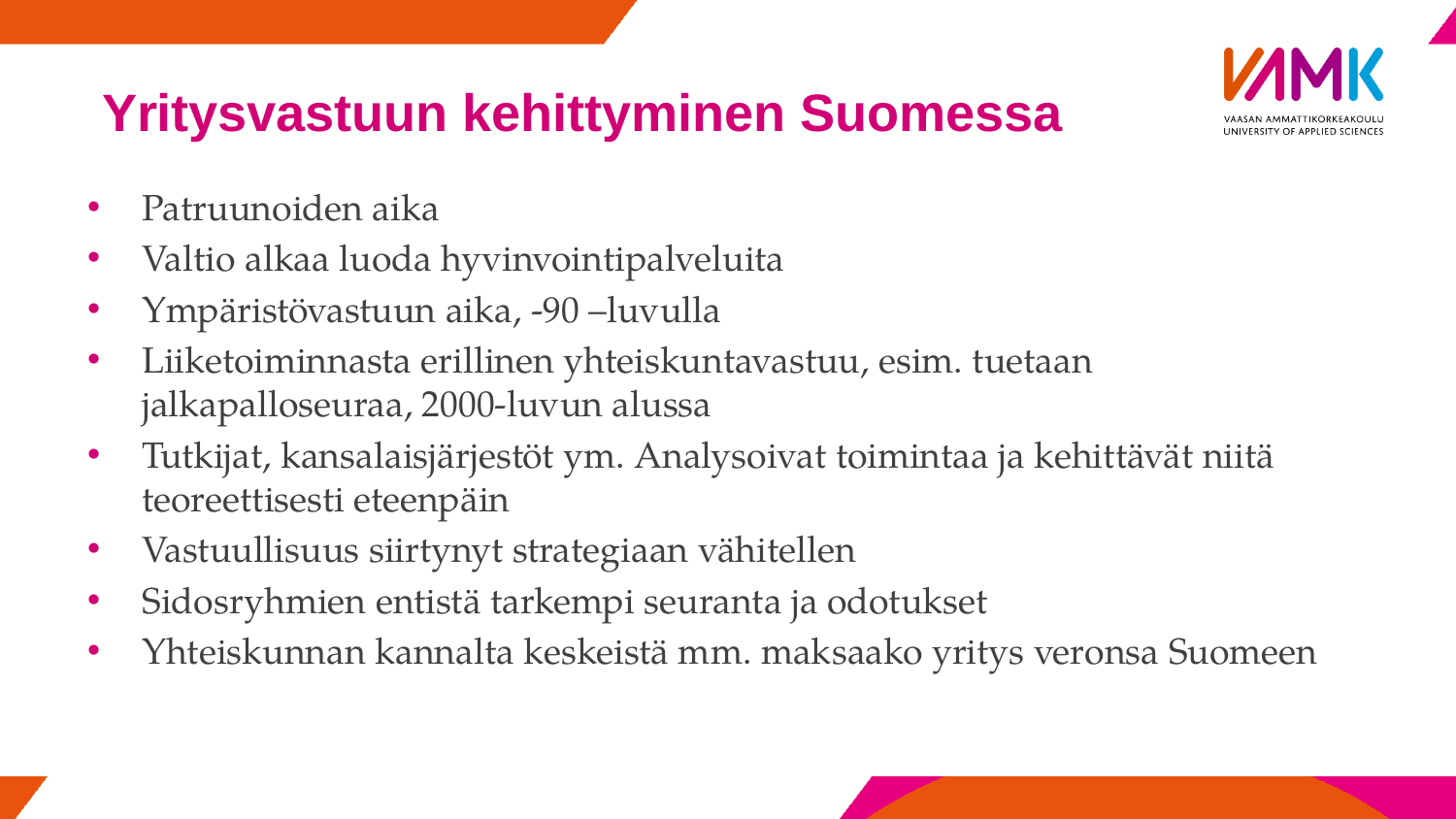

# Yritysvastuun kehittyminen Suomessa
Patruunoiden aika
Valtio alkaa luoda hyvinvointipalveluita
Ympäristövastuun aika, -90 –luvulla
Liiketoiminnasta erillinen yhteiskuntavastuu, esim. tuetaan jalkapalloseuraa, 2000-luvun alussa
Tutkijat, kansalaisjärjestöt ym. Analysoivat toimintaa ja kehittävät niitä teoreettisesti eteenpäin
Vastuullisuus siirtynyt strategiaan vähitellen
Sidosryhmien entistä tarkempi seuranta ja odotukset
Yhteiskunnan kannalta keskeistä mm. maksaako yritys veronsa Suomeen